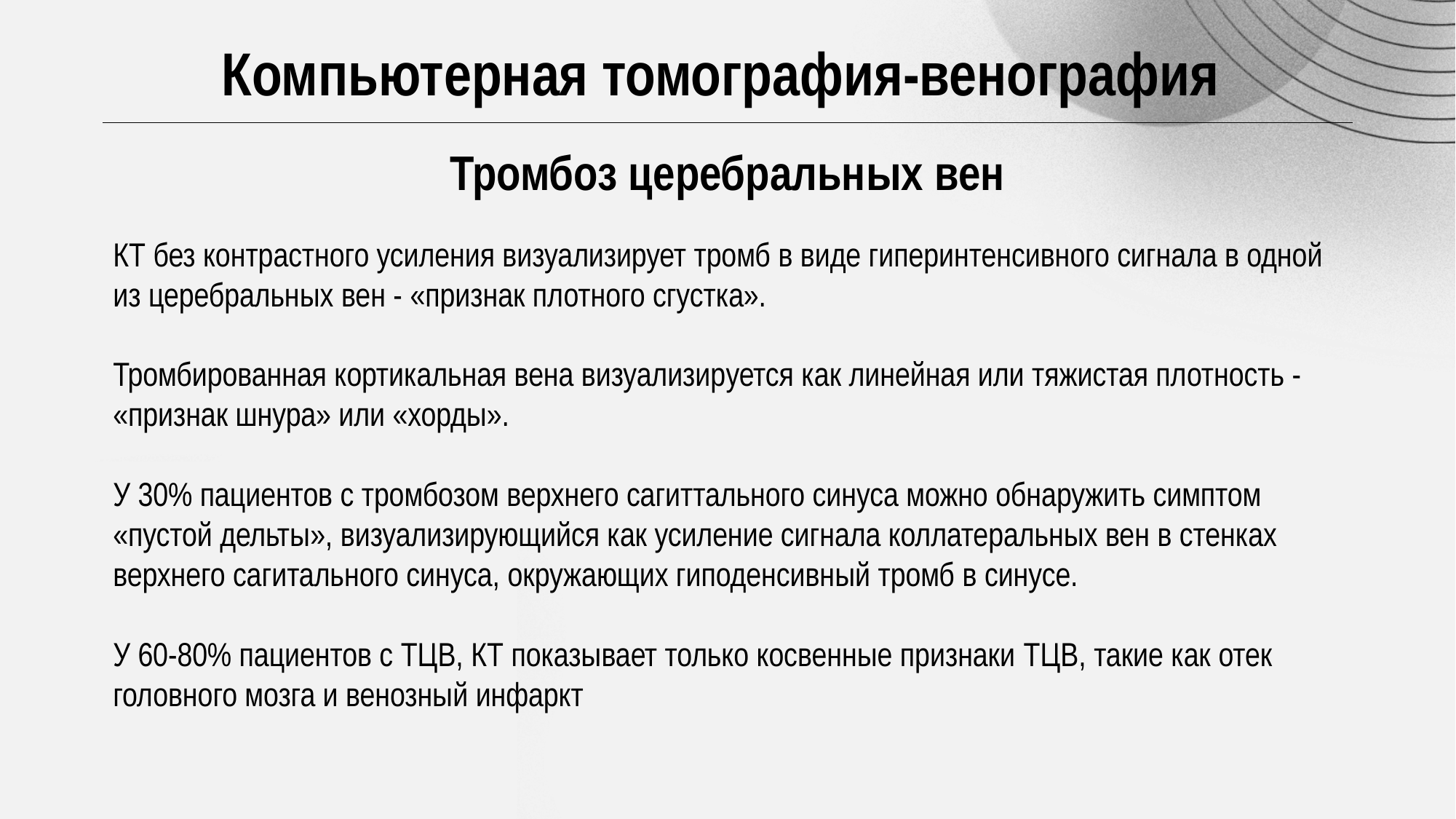

Компьютерная томография-венография
Тромбоз церебральных вен
КТ без контрастного усиления визуализирует тромб в виде гиперинтенсивного сигнала в одной из церебральных вен - «признак плотного сгустка».

Тромбированная кортикальная вена визуализируется как линейная или тяжистая плотность - «признак шнура» или «хорды».

У 30% пациентов с тромбозом верхнего сагиттального синуса можно обнаружить симптом «пустой дельты», визуализирующийся как усиление сигнала коллатеральных вен в стенках верхнего сагитального синуса, окружающих гиподенсивный тромб в синусе.

У 60-80% пациентов с ТЦВ, КТ показывает только косвенные признаки ТЦВ, такие как отек головного мозга и венозный инфаркт